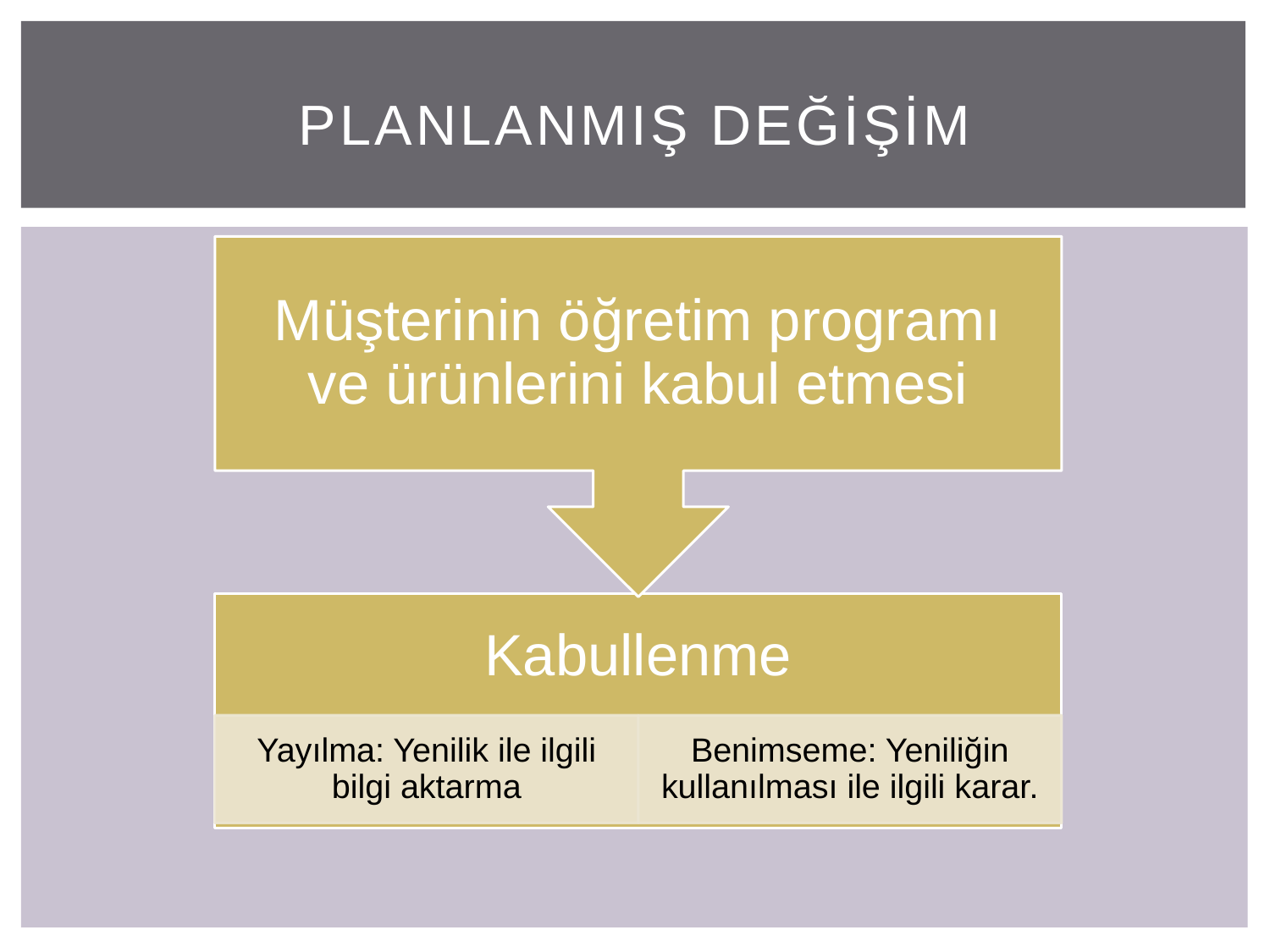

# PLANLANMIŞ DEĞİŞİM
Kabullenme
Yayılma: Yenilik ile ilgili bilgi aktarma
Benimseme: Yeniliğin kullanılması ile ilgili karar.
Müşterinin öğretim programı ve ürünlerini kabul etmesi